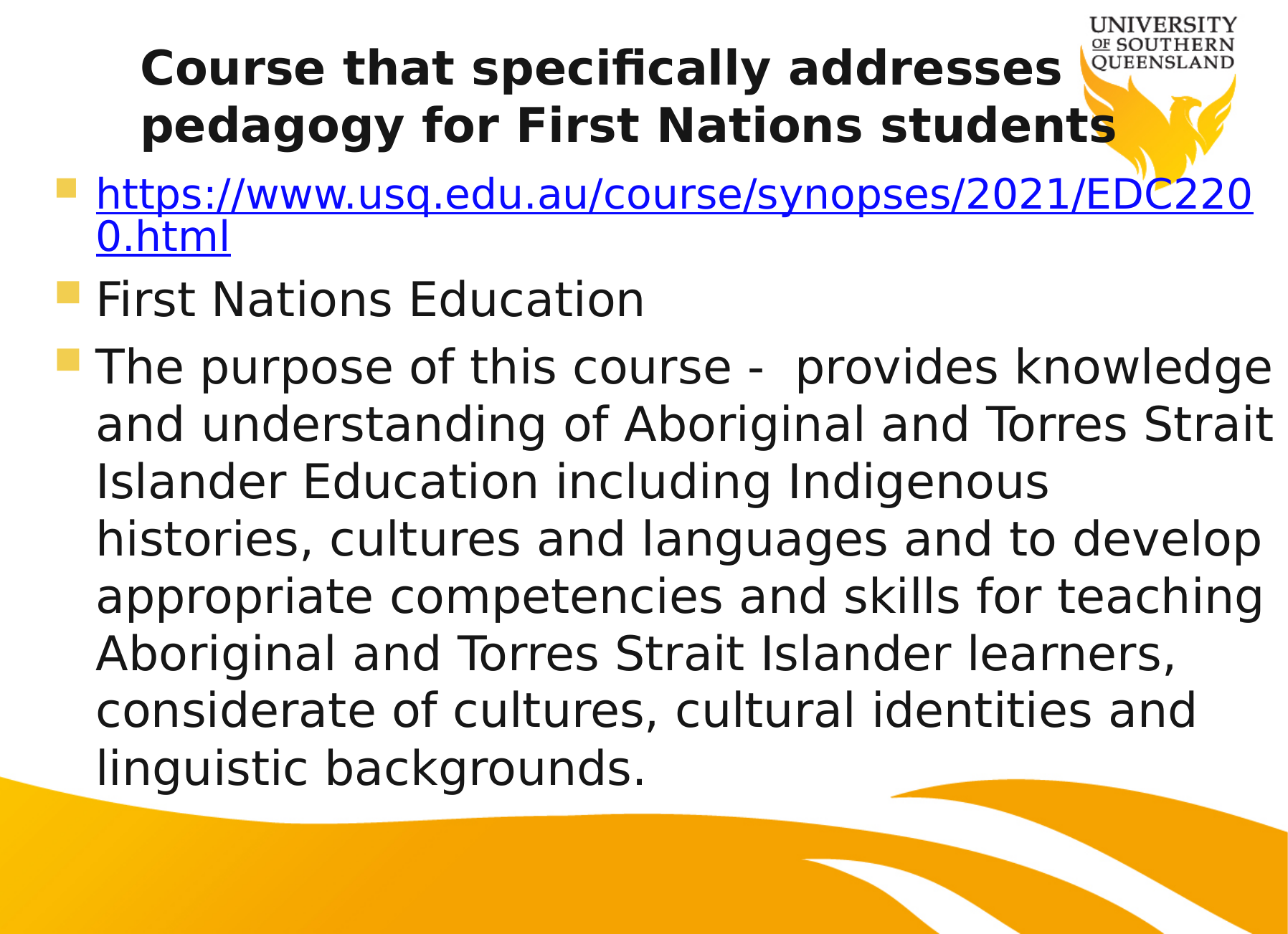

# Course that specifically addresses pedagogy for First Nations students
https://www.usq.edu.au/course/synopses/2021/EDC2200.html
First Nations Education
The purpose of this course -  provides knowledge and understanding of Aboriginal and Torres Strait Islander Education including Indigenous histories, cultures and languages and to develop appropriate competencies and skills for teaching Aboriginal and Torres Strait Islander learners, considerate of cultures, cultural identities and linguistic backgrounds.